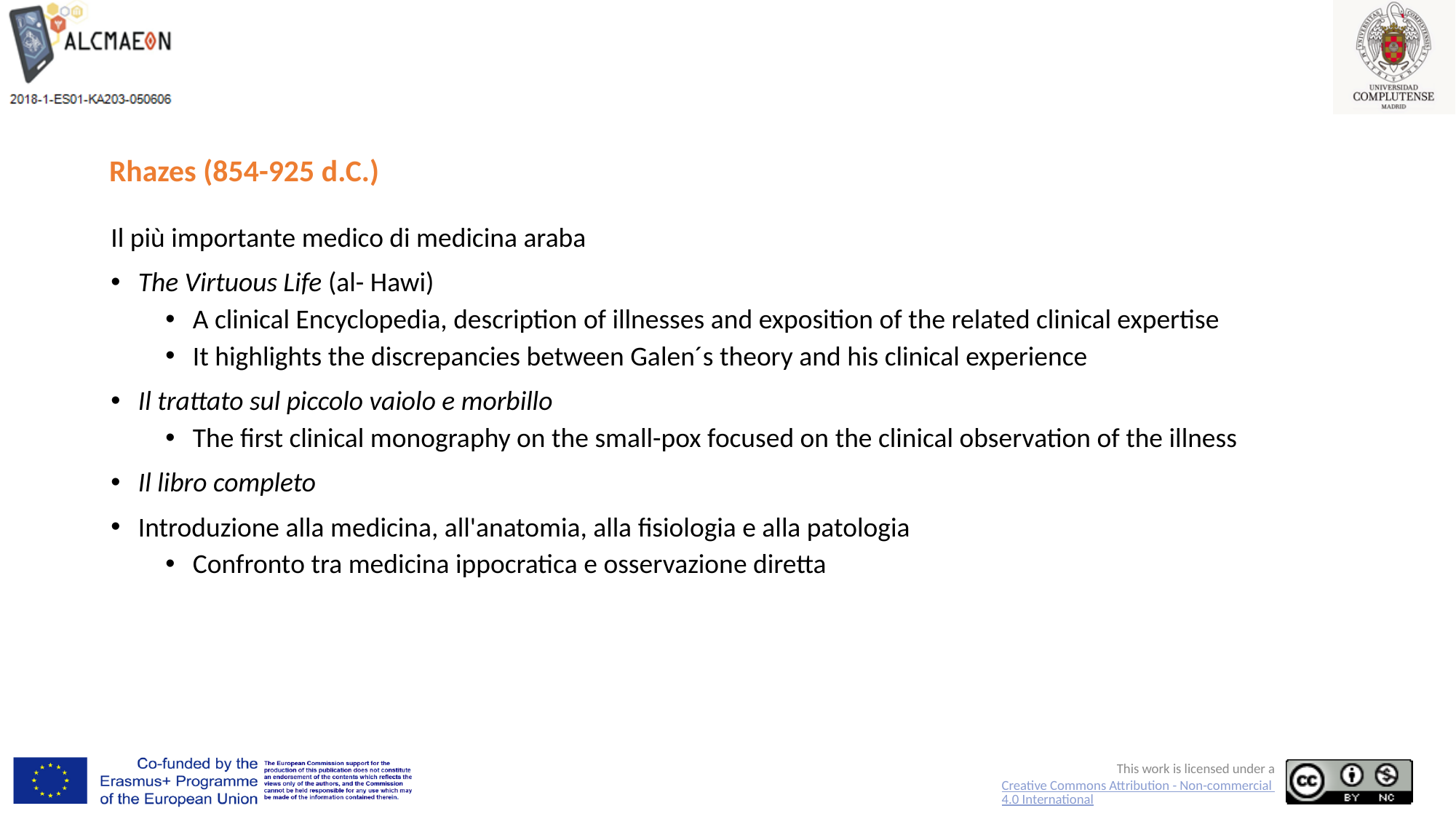

# Rhazes (854-925 d.C.)

Il più importante medico di medicina araba
The Virtuous Life (al- Hawi)
A clinical Encyclopedia, description of illnesses and exposition of the related clinical expertise
It highlights the discrepancies between Galen´s theory and his clinical experience
Il trattato sul piccolo vaiolo e morbillo
The first clinical monography on the small-pox focused on the clinical observation of the illness
Il libro completo
Introduzione alla medicina, all'anatomia, alla fisiologia e alla patologia
Confronto tra medicina ippocratica e osservazione diretta